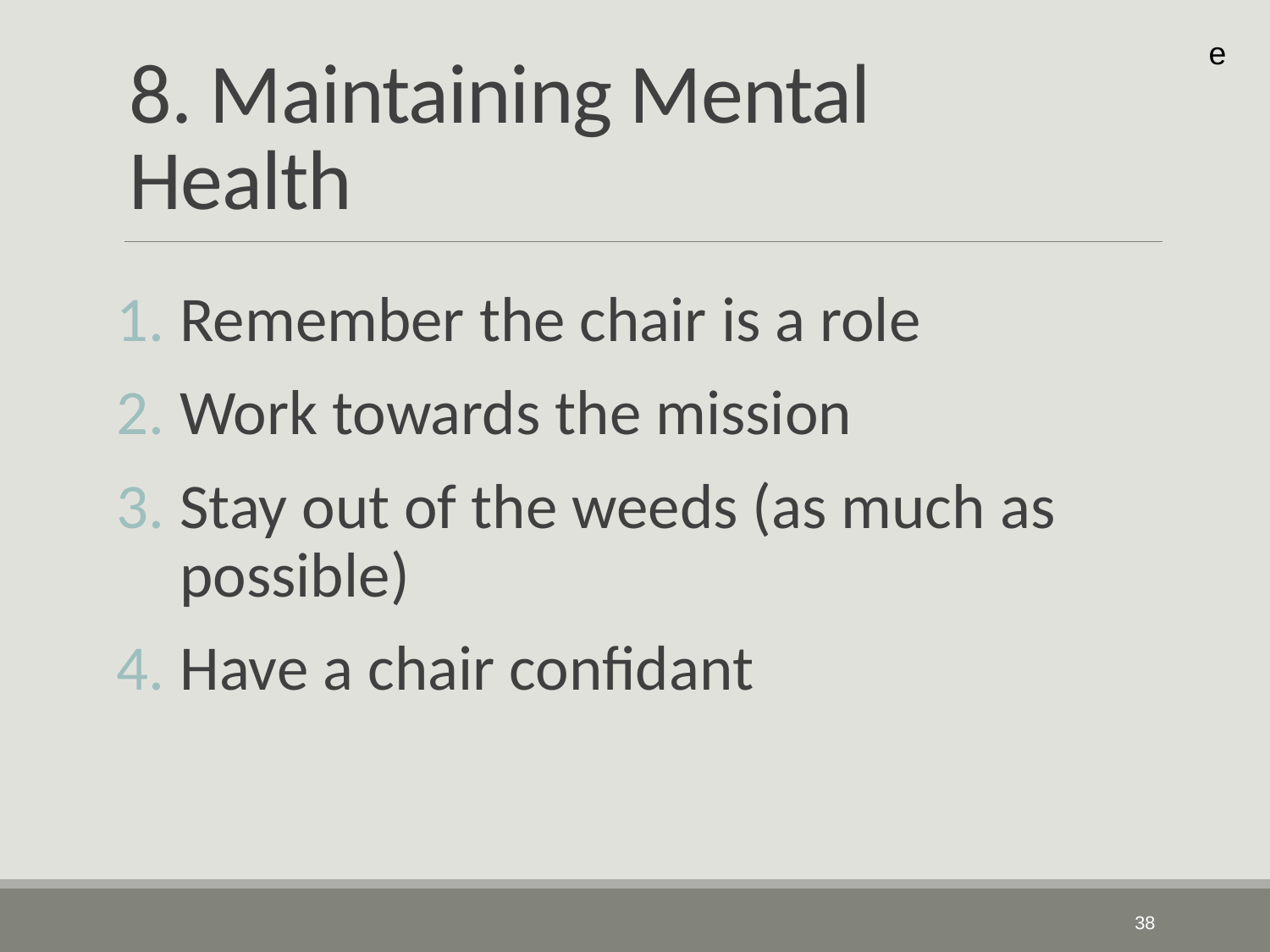

# 8. Maintaining Mental Health
e

Remember the chair is a role
Work towards the mission
Stay out of the weeds (as much as possible)
Have a chair confidant

38